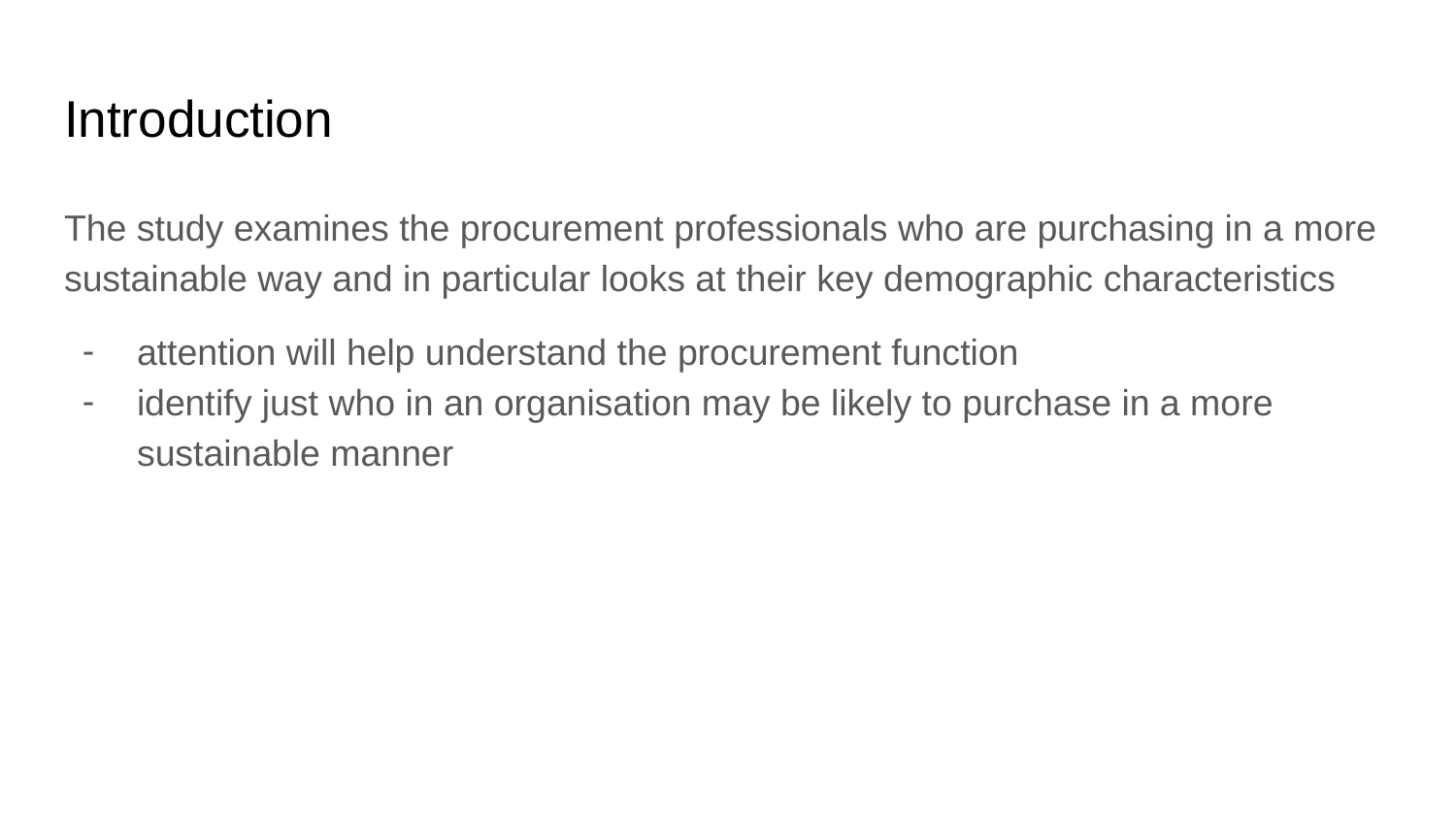

# Introduction
The study examines the procurement professionals who are purchasing in a more sustainable way and in particular looks at their key demographic characteristics
attention will help understand the procurement function
identify just who in an organisation may be likely to purchase in a more sustainable manner